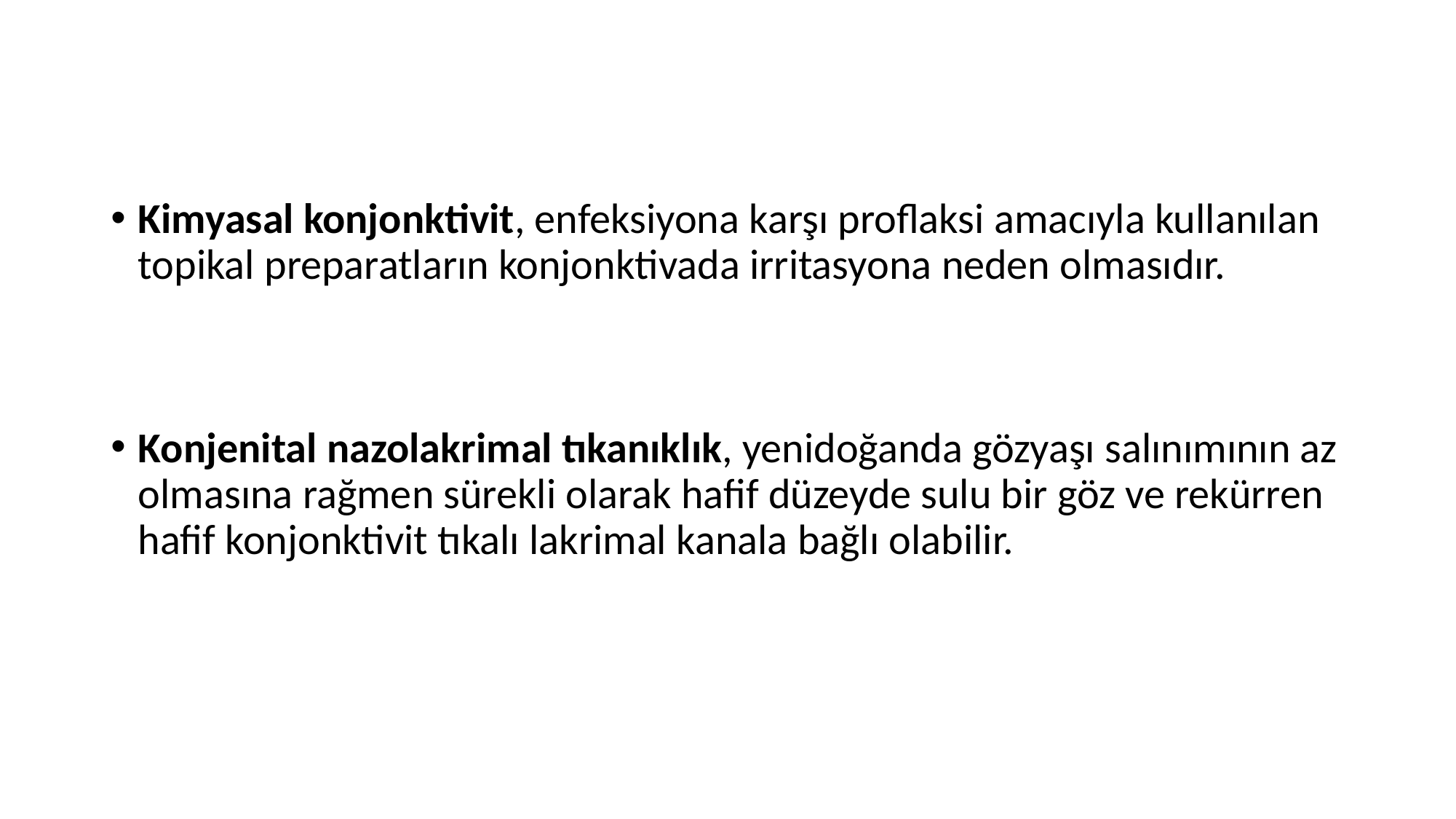

Kimyasal konjonktivit, enfeksiyona karşı proflaksi amacıyla kullanılan topikal preparatların konjonktivada irritasyona neden olmasıdır.

Konjenital nazolakrimal tıkanıklık, yenidoğanda gözyaşı salınımının az olmasına rağmen sürekli olarak hafif düzeyde sulu bir göz ve rekürren hafif konjonktivit tıkalı lakrimal kanala bağlı olabilir.